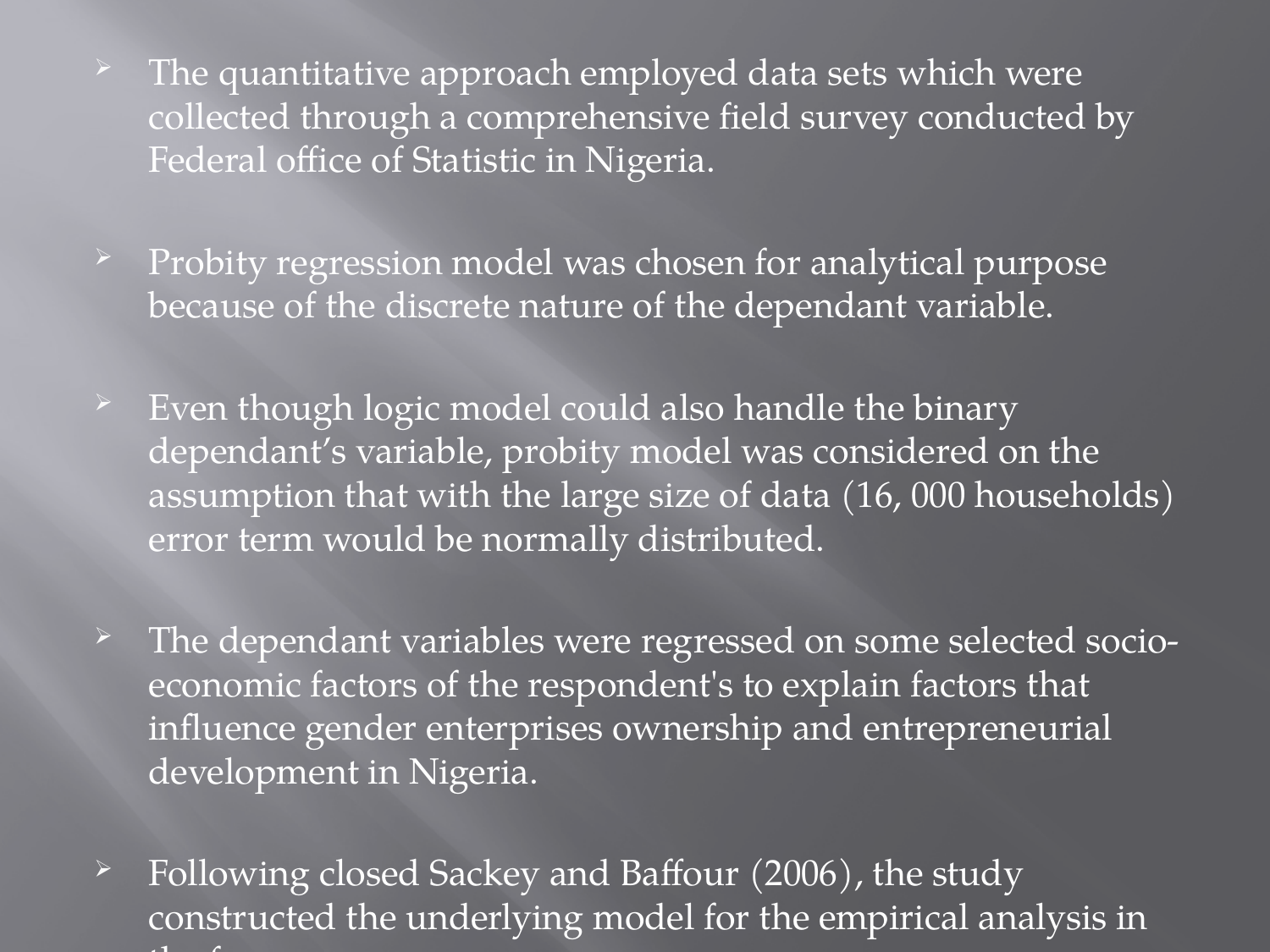

The quantitative approach employed data sets which were collected through a comprehensive field survey conducted by Federal office of Statistic in Nigeria.

Probity regression model was chosen for analytical purpose because of the discrete nature of the dependant variable.

Even though logic model could also handle the binary dependant’s variable, probity model was considered on the assumption that with the large size of data (16, 000 households) error term would be normally distributed.

The dependant variables were regressed on some selected socio-economic factors of the respondent's to explain factors that influence gender enterprises ownership and entrepreneurial development in Nigeria.

Following closed Sackey and Baffour (2006), the study constructed the underlying model for the empirical analysis in the form: